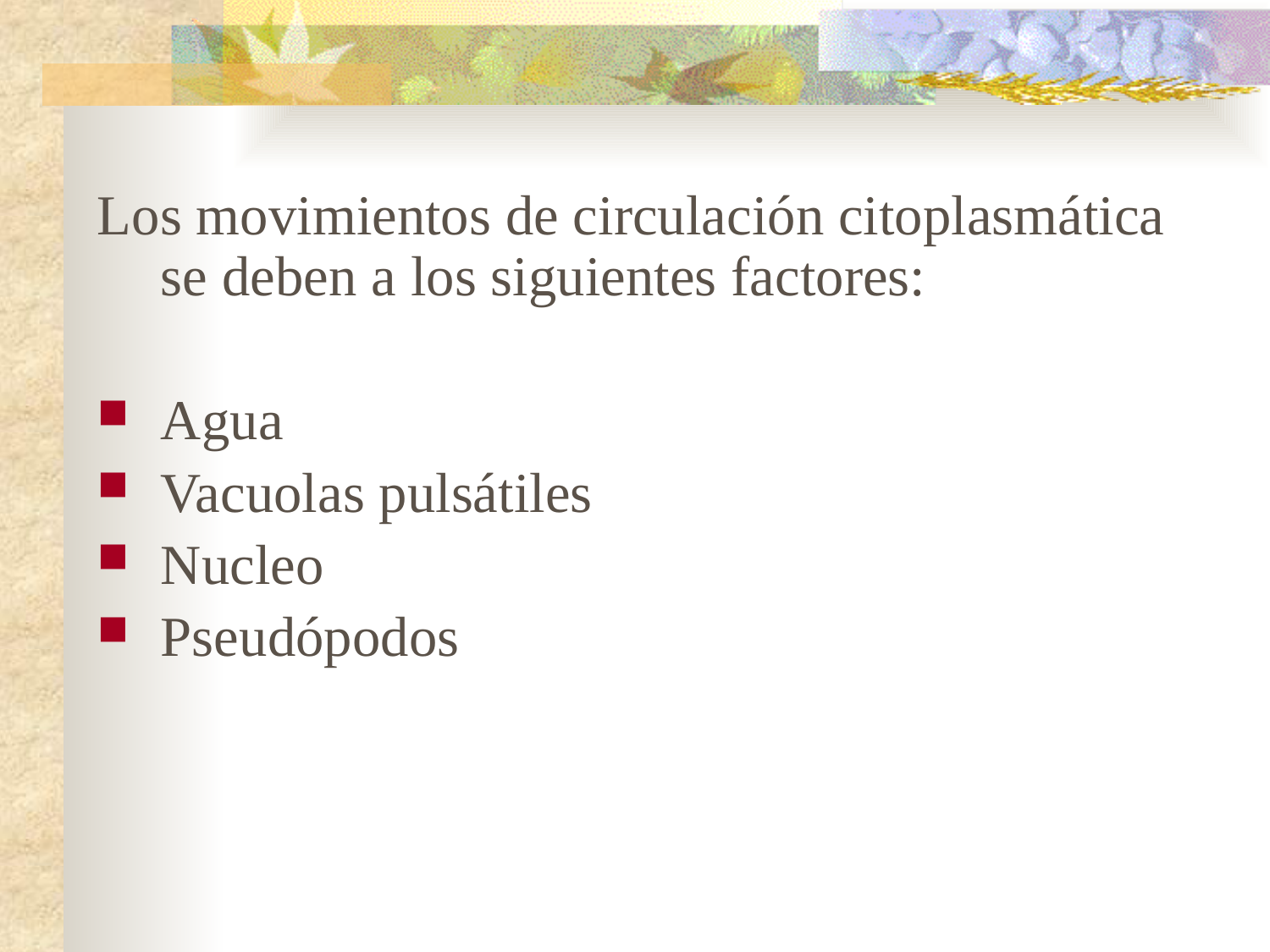

Los movimientos de circulación citoplasmática se deben a los siguientes factores:

Agua
Vacuolas pulsátiles
Nucleo
Pseudópodos